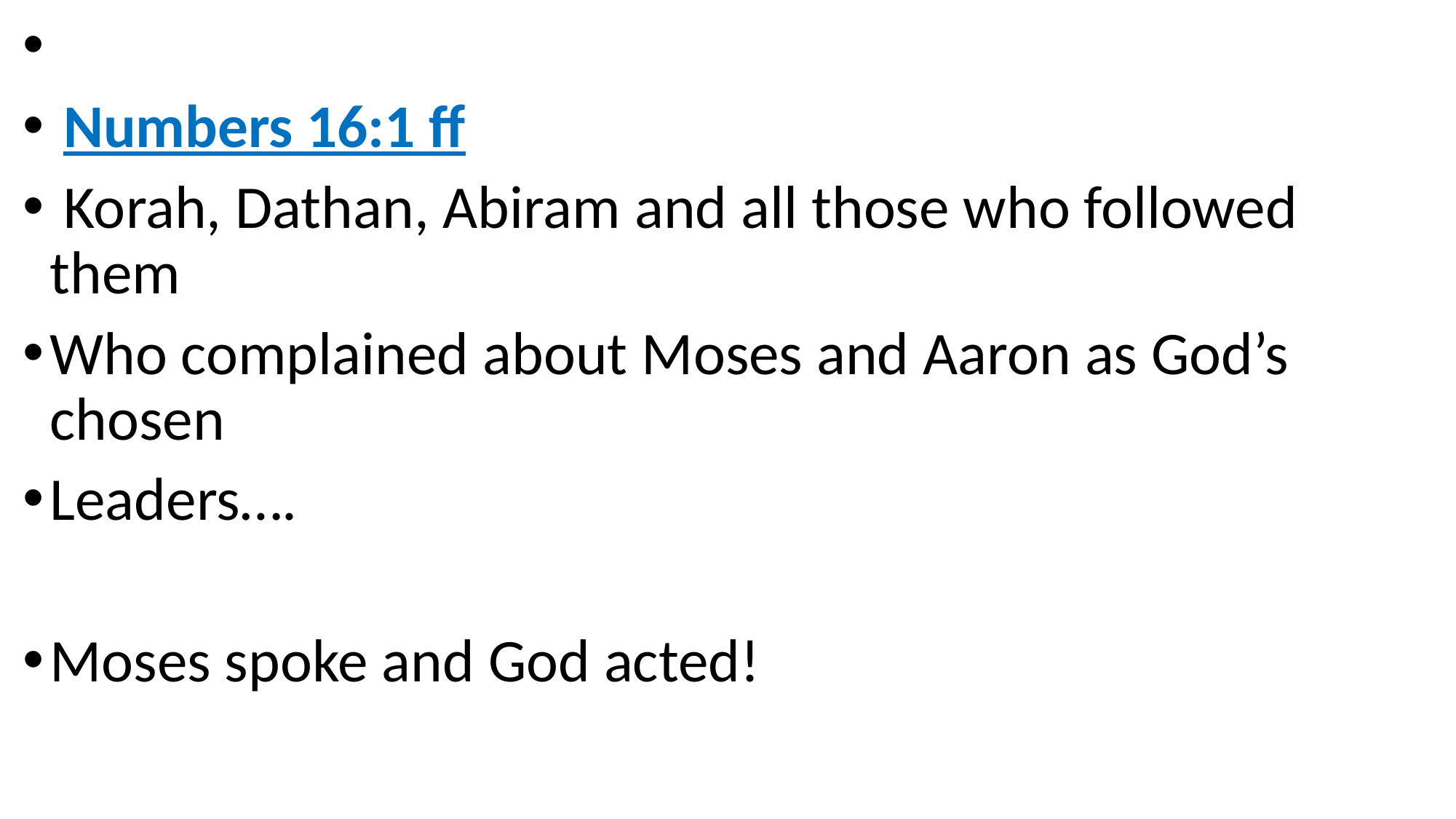

Numbers 16:1 ff
 Korah, Dathan, Abiram and all those who followed them
Who complained about Moses and Aaron as God’s chosen
Leaders….

Moses spoke and God acted!